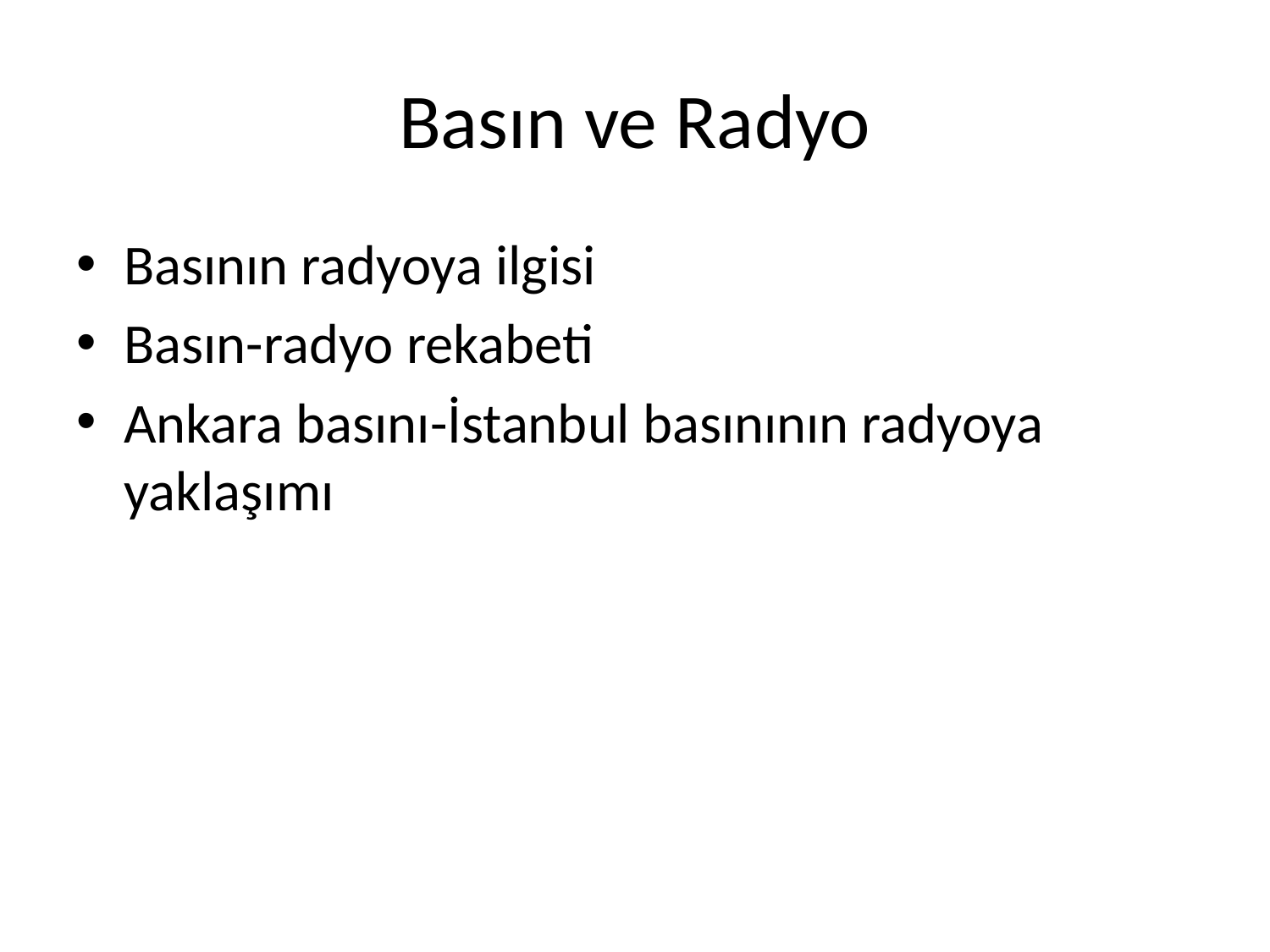

# Basın ve Radyo
Basının radyoya ilgisi
Basın-radyo rekabeti
Ankara basını-İstanbul basınının radyoya yaklaşımı